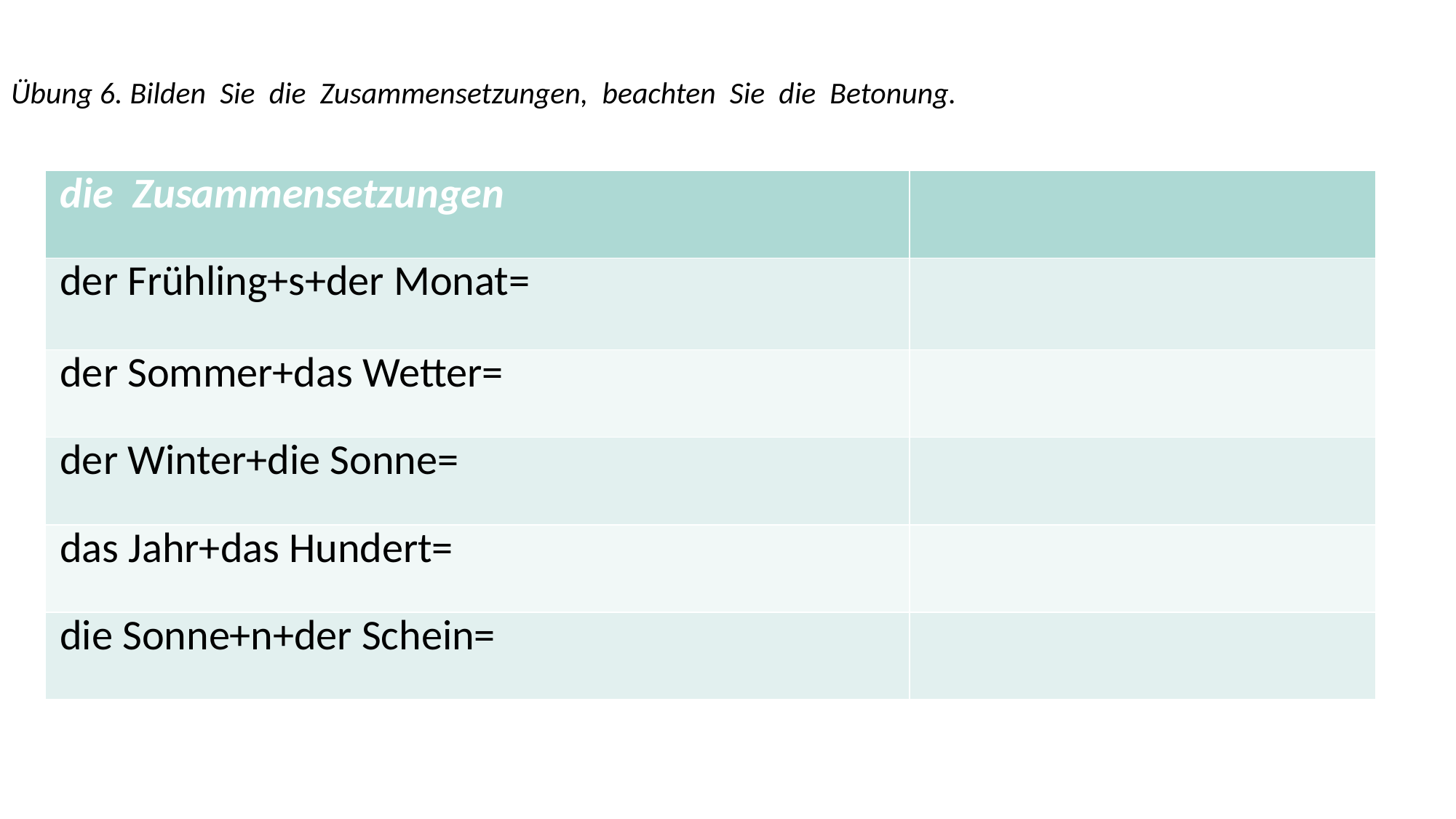

# Übung 6. Bilden  Sie  die  Zusammensetzungen,  beachten  Sie  die  Betonung.
| die  Zusammensetzungen |  |
| --- | --- |
| der Frühling+s+der Monat= |  |
| der Sommer+das Wetter= |  |
| der Winter+die Sonne= |  |
| das Jahr+das Hundert= |  |
| die Sonne+n+der Schein= |  |